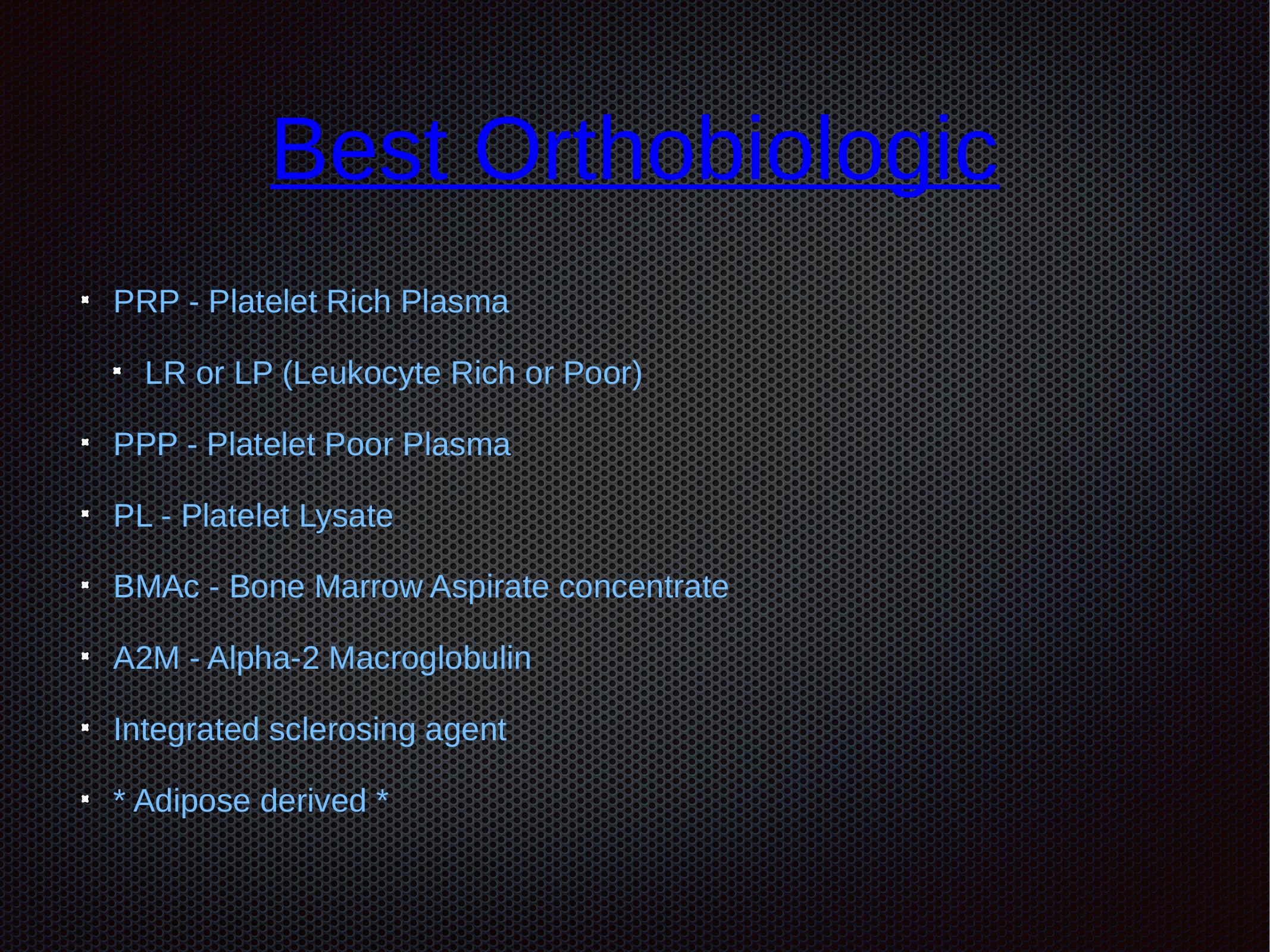

# Best Orthobiologic
PRP - Platelet Rich Plasma
LR or LP (Leukocyte Rich or Poor)
PPP - Platelet Poor Plasma
PL - Platelet Lysate
BMAc - Bone Marrow Aspirate concentrate
A2M - Alpha-2 Macroglobulin
Integrated sclerosing agent
* Adipose derived *